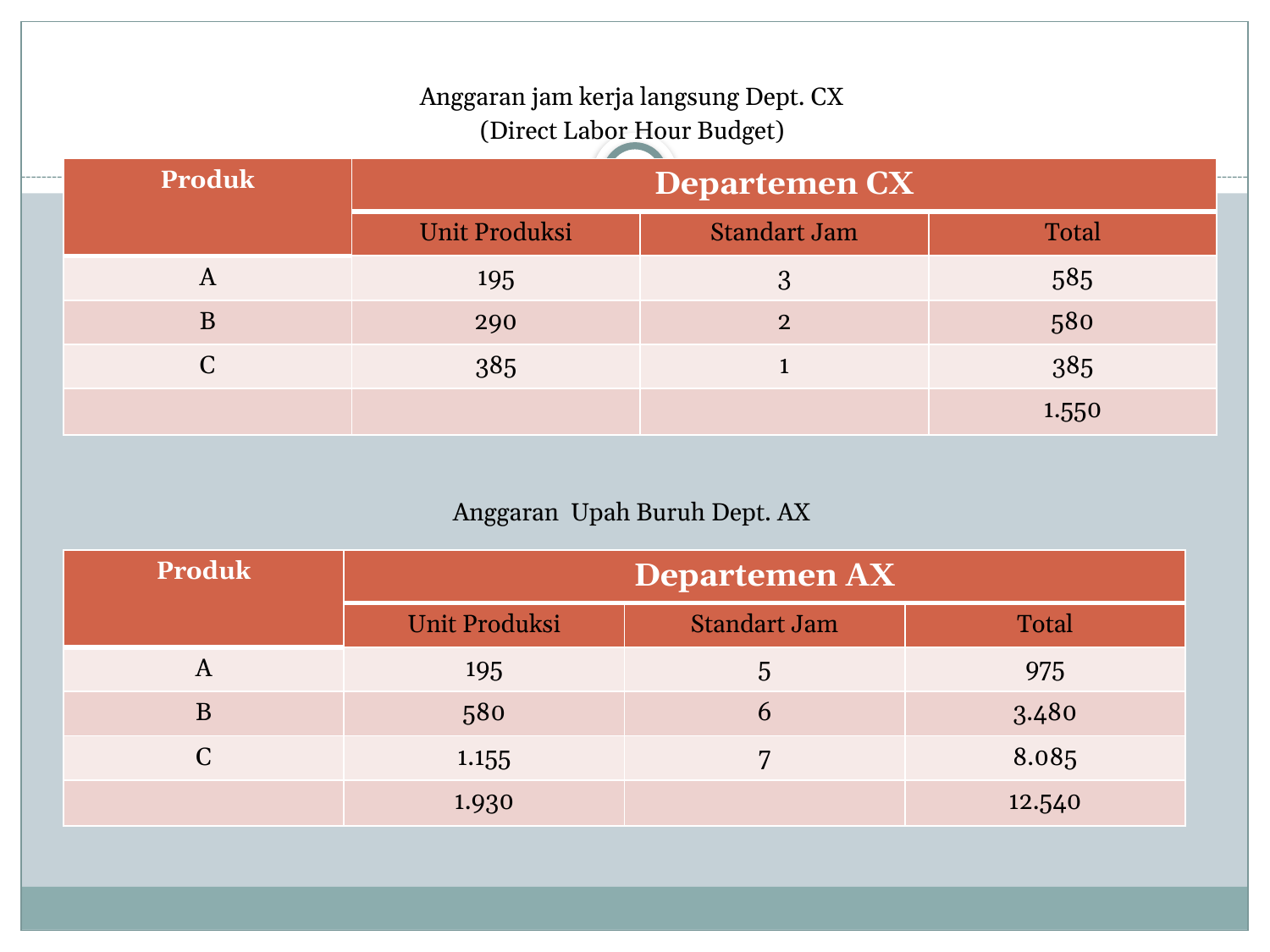

Anggaran jam kerja langsung Dept. CX
(Direct Labor Hour Budget)

Anggaran  Upah Buruh Dept. AX

| Produk | Departemen CX |  |  |
| --- | --- | --- | --- |
|  | Unit Produksi | Standart Jam | Total |
| A | 195 | 3 | 585 |
| B | 290 | 2 | 580 |
| C | 385 | 1 | 385 |
|  |  |  | 1.550 |
| Produk | Departemen AX |  |  |
| --- | --- | --- | --- |
|  | Unit Produksi | Standart Jam | Total |
| A | 195 | 5 | 975 |
| B | 580 | 6 | 3.480 |
| C | 1.155 | 7 | 8.085 |
|  | 1.930 |  | 12.540 |